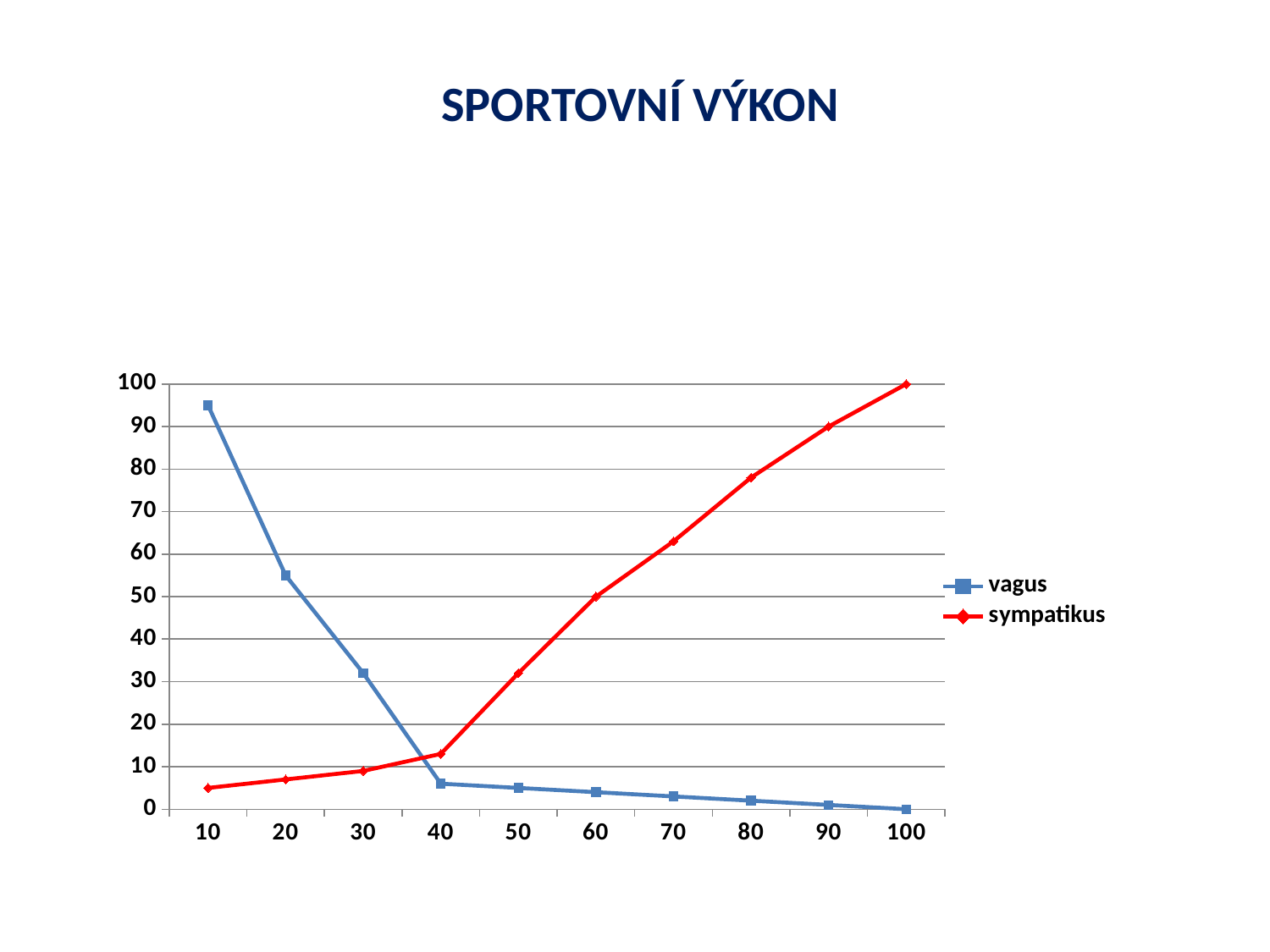

SPORTOVNÍ VÝKON

### Chart

| Category | vagus | sympatikus |
|---|---|---|
| 10 | 95.0 | 5.0 |
| 20 | 55.0 | 7.0 |
| 30 | 32.0 | 9.0 |
| 40 | 6.0 | 13.0 |
| 50 | 5.0 | 32.0 |
| 60 | 4.0 | 50.0 |
| 70 | 3.0 | 63.0 |
| 80 | 2.0 | 78.0 |
| 90 | 1.0 | 90.0 |
| 100 | 0.0 | 100.0 |